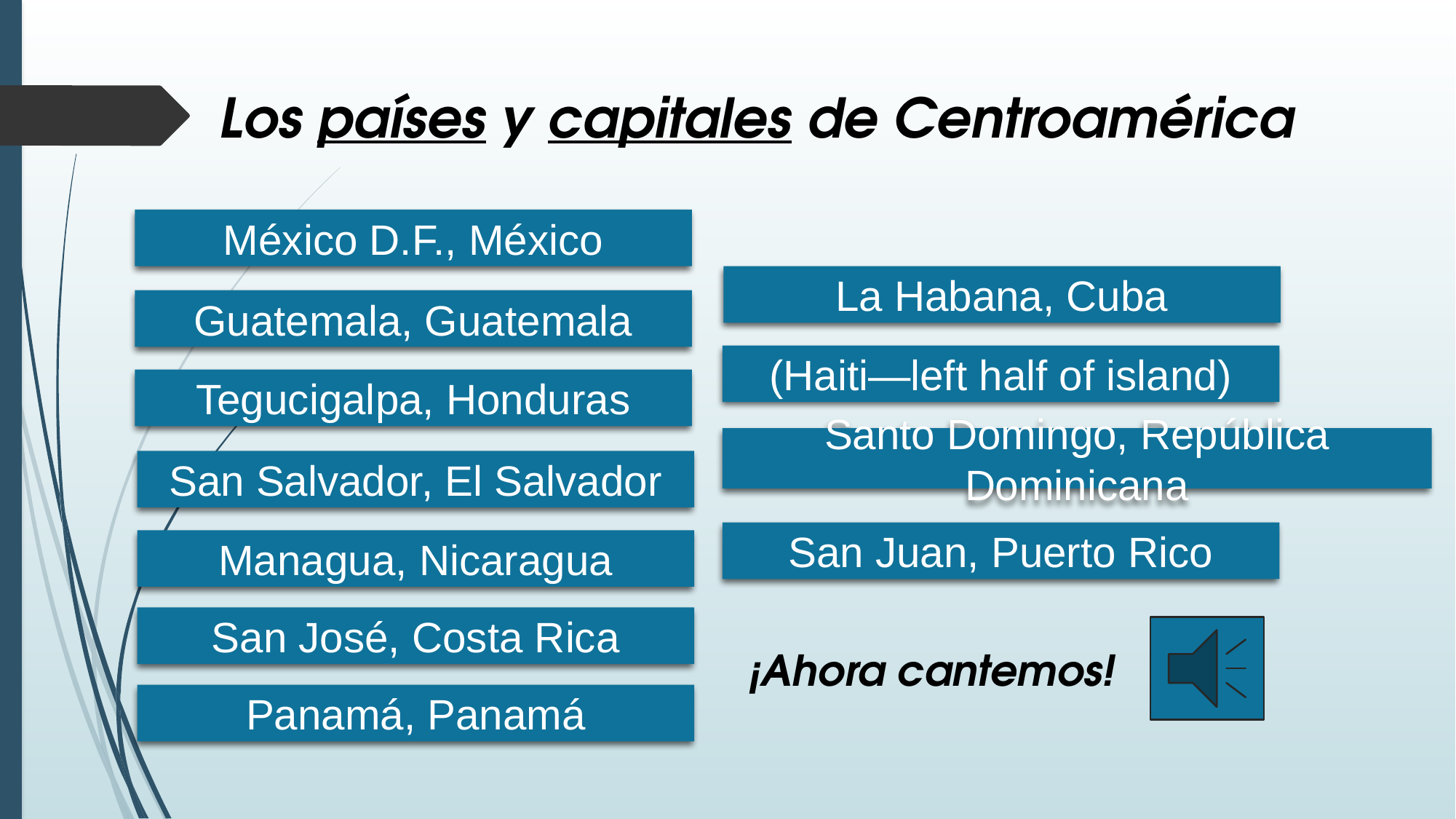

Los países y capitales de Centroamérica
México D.F., México
La Habana, Cuba
Guatemala, Guatemala
(Haiti—left half of island)
Tegucigalpa, Honduras
Santo Domingo, República Dominicana
San Salvador, El Salvador
San Juan, Puerto Rico
Managua, Nicaragua
San José, Costa Rica

¡Ahora cantemos!
Panamá, Panamá